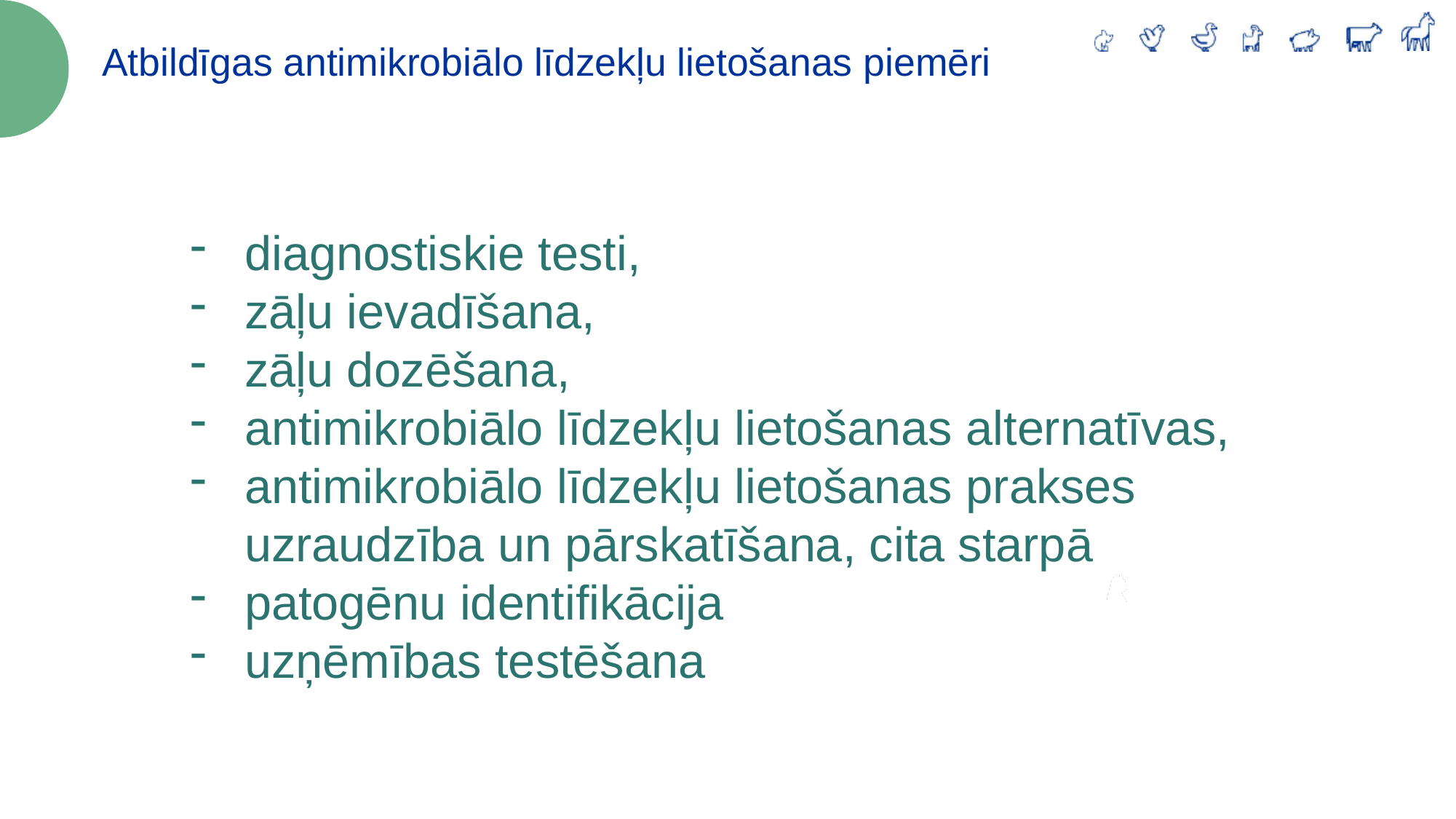

Atbildīgas antimikrobiālo līdzekļu lietošanas piemēri

diagnostiskie testi,
zāļu ievadīšana,
zāļu dozēšana,
antimikrobiālo līdzekļu lietošanas alternatīvas,
antimikrobiālo līdzekļu lietošanas prakses uzraudzība un pārskatīšana, cita starpā
patogēnu identifikācija
uzņēmības testēšana